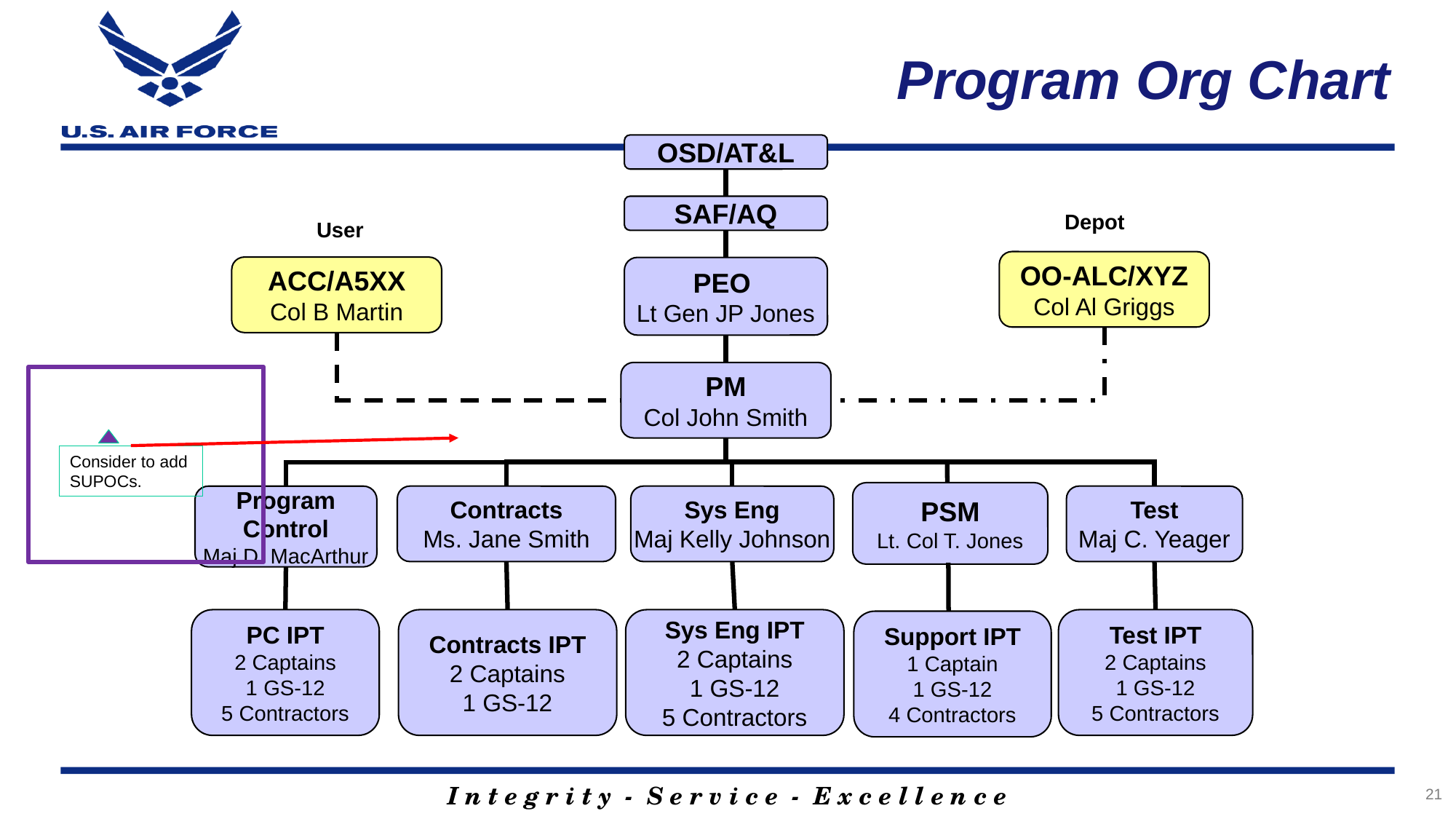

# Program Org Chart
OSD/AT&L
SAF/AQ
Depot
User
OO-ALC/XYZ
Col Al Griggs
ACC/A5XX
Col B Martin
PEO
Lt Gen JP Jones
PM
Col John Smith

Consider to add SUPOCs.
PSM
Lt. Col T. Jones
Program
Control
Maj D. MacArthur
Contracts
Ms. Jane Smith
Sys Eng
Maj Kelly Johnson
Test
Maj C. Yeager
PC IPT
2 Captains
1 GS-12
5 Contractors
Contracts IPT
2 Captains
1 GS-12
Sys Eng IPT
2 Captains
1 GS-12
5 Contractors
Test IPT
2 Captains
1 GS-12
5 Contractors
Support IPT
1 Captain
1 GS-12
4 Contractors
21